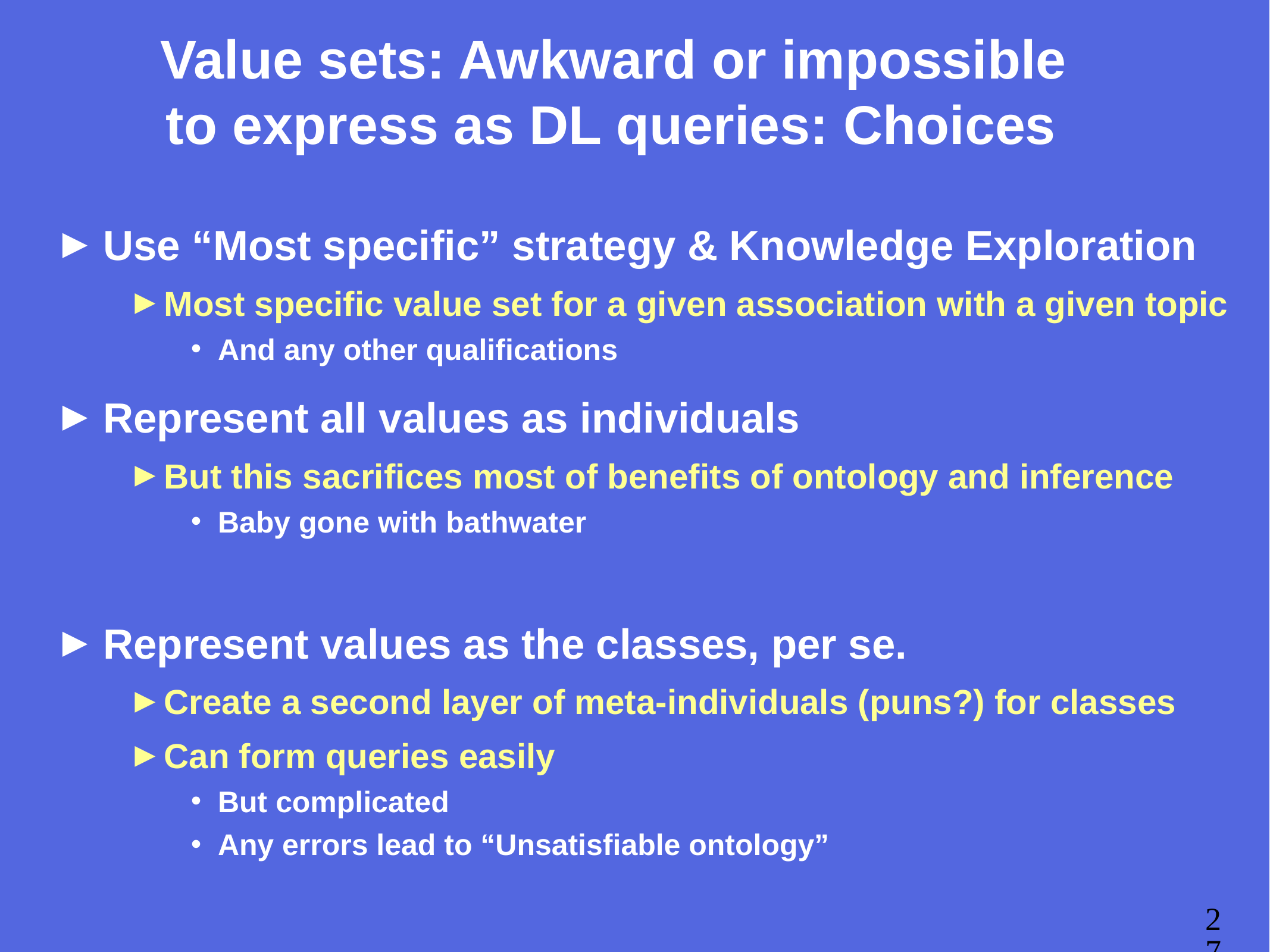

# Value sets: Awkward or impossible to express as DL queries: Choices
Use “Most specific” strategy & Knowledge Exploration
Most specific value set for a given association with a given topic
And any other qualifications
Represent all values as individuals
But this sacrifices most of benefits of ontology and inference
Baby gone with bathwater

Represent values as the classes, per se.
Create a second layer of meta-individuals (puns?) for classes
Can form queries easily
But complicated
Any errors lead to “Unsatisfiable ontology”
27